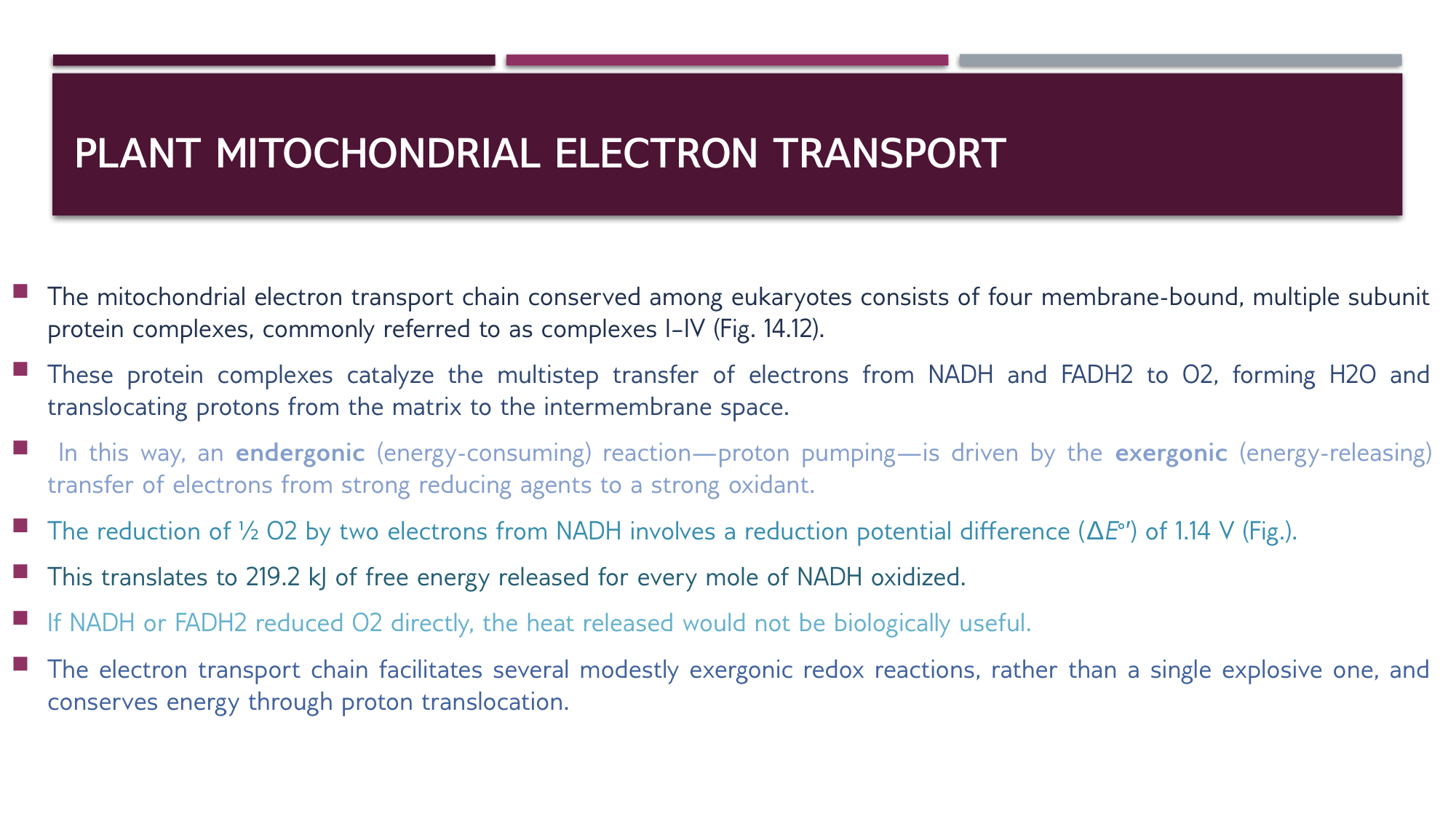

# Plant mitochondrial electron transport
The mitochondrial electron transport chain conserved among eukaryotes consists of four membrane‐bound, multiple subunit protein complexes, commonly referred to as complexes I–IV (Fig. 14.12).
These protein complexes catalyze the multistep transfer of electrons from NADH and FADH2 to O2, forming H2O and translocating protons from the matrix to the intermembrane space.
 In this way, an endergonic (energy‐consuming) reaction—proton pumping—is driven by the exergonic (energy‐releasing) transfer of electrons from strong reducing agents to a strong oxidant.
The reduction of ½ O2 by two electrons from NADH involves a reduction potential difference (ΔE°′) of 1.14 V (Fig.).
This translates to 219.2 kJ of free energy released for every mole of NADH oxidized.
If NADH or FADH2 reduced O2 directly, the heat released would not be biologically useful.
The electron transport chain facilitates several modestly exergonic redox reactions, rather than a single explosive one, and conserves energy through proton translocation.